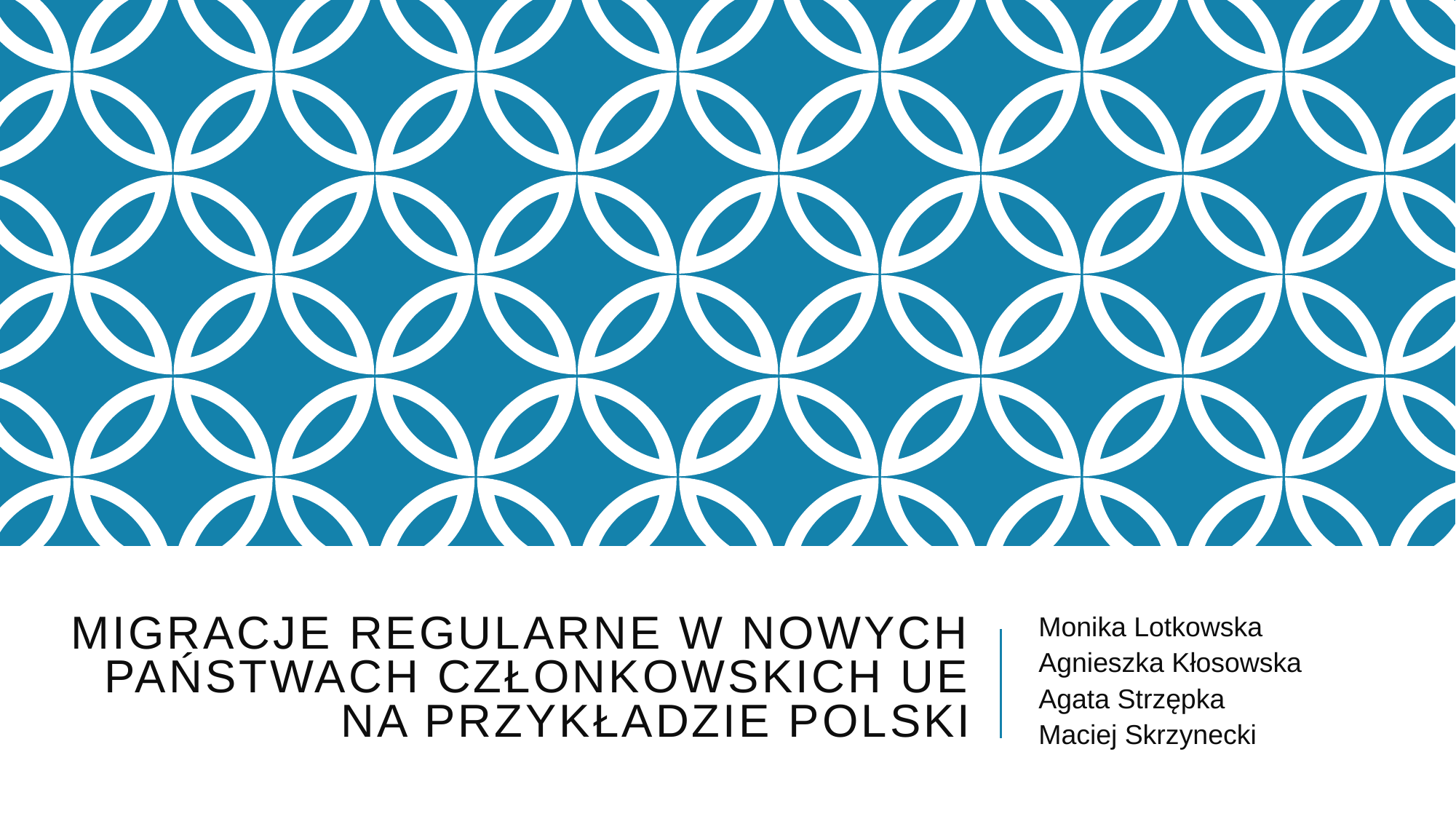

# Migracje regularne w nowych państwach członkowskich UE na przykładzie Polski
Monika Lotkowska
Agnieszka Kłosowska
Agata Strzępka
Maciej Skrzynecki